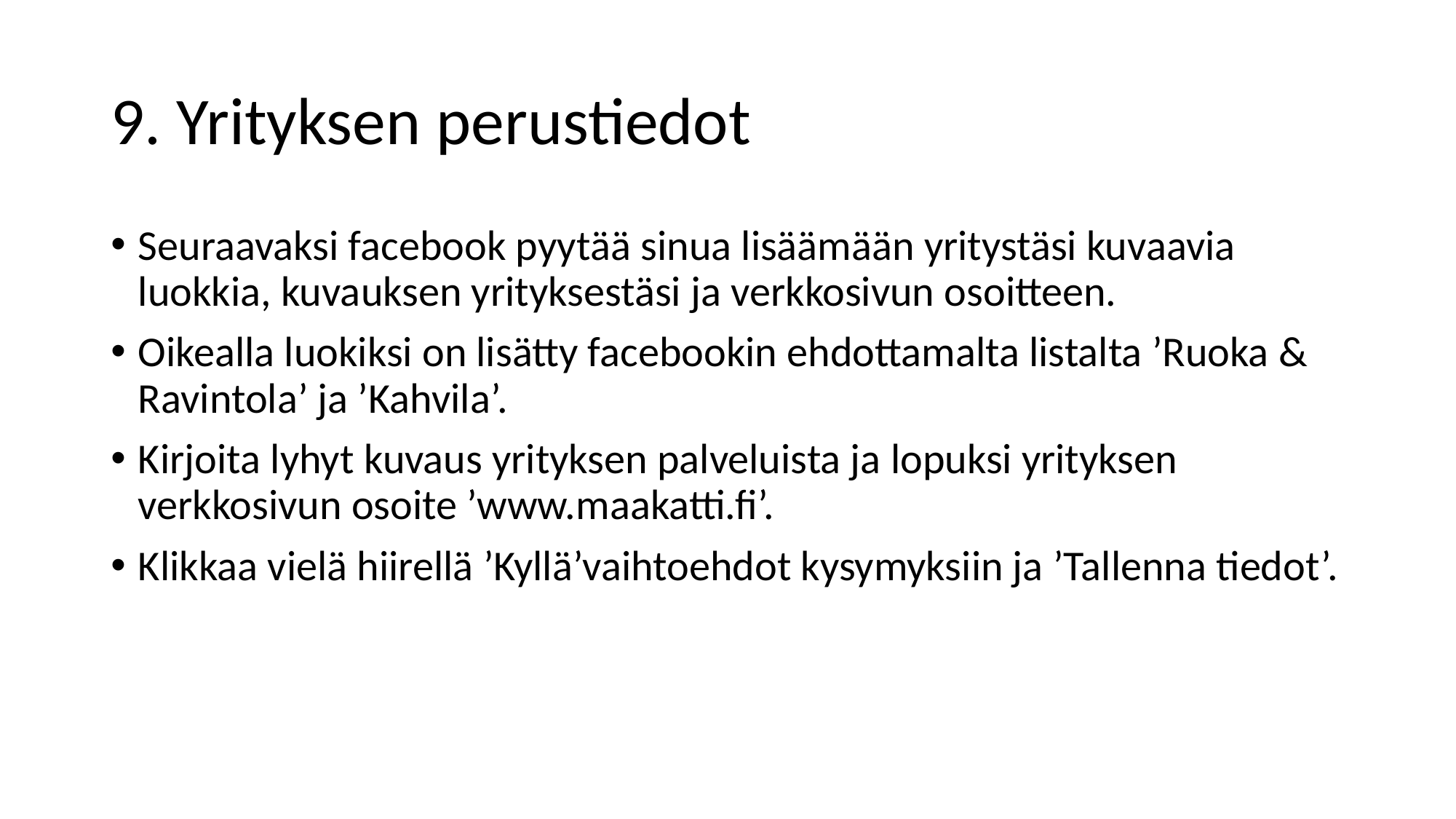

# 9. Yrityksen perustiedot
Seuraavaksi facebook pyytää sinua lisäämään yritystäsi kuvaavia luokkia, kuvauksen yrityksestäsi ja verkkosivun osoitteen.
Oikealla luokiksi on lisätty facebookin ehdottamalta listalta ’Ruoka & Ravintola’ ja ’Kahvila’.
Kirjoita lyhyt kuvaus yrityksen palveluista ja lopuksi yrityksen verkkosivun osoite ’www.maakatti.fi’.
Klikkaa vielä hiirellä ’Kyllä’vaihtoehdot kysymyksiin ja ’Tallenna tiedot’.